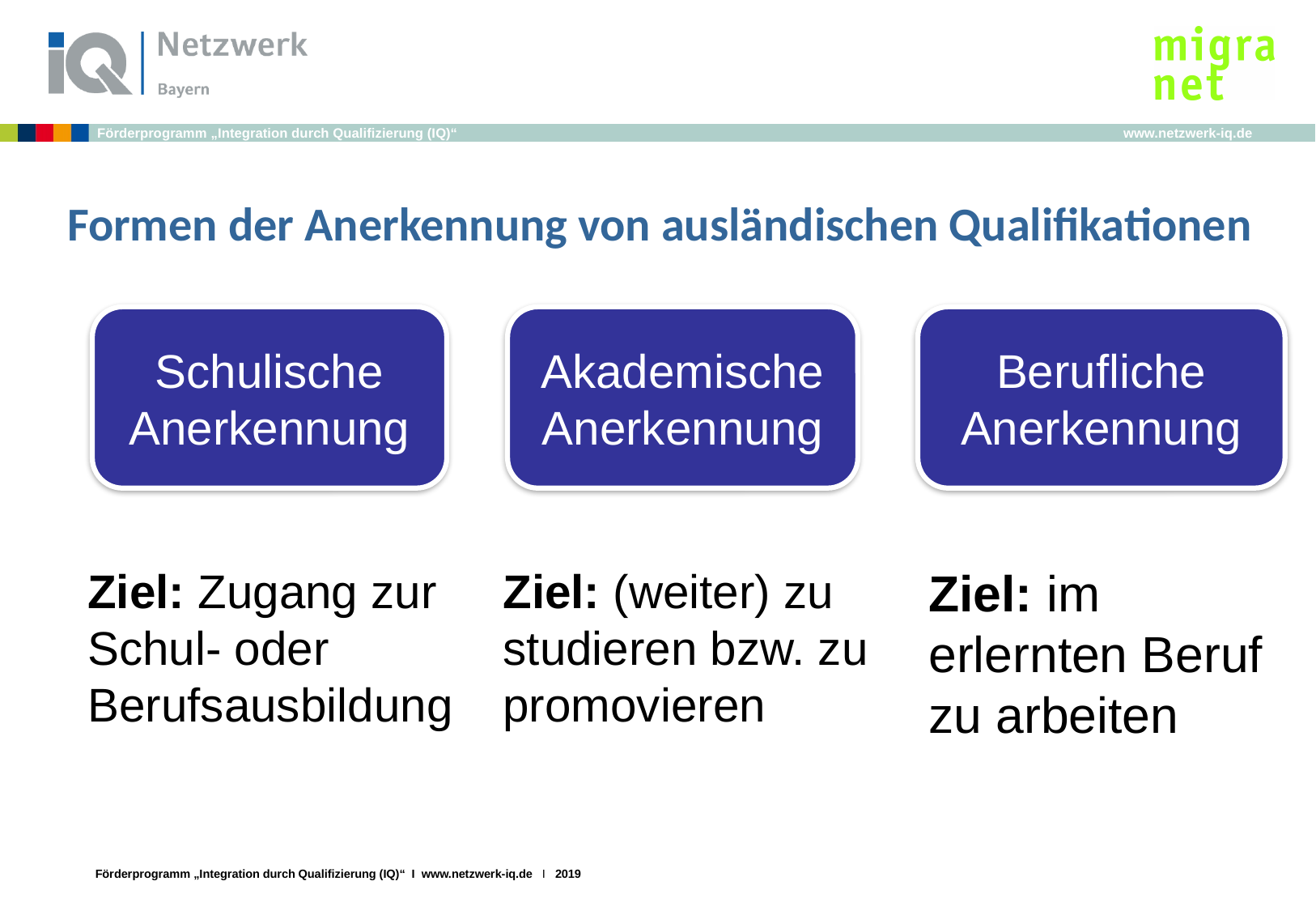

# Formen der Anerkennung von ausländischen Qualifikationen
Schulische Anerkennung
Akademische Anerkennung
Berufliche Anerkennung
Ziel: Zugang zur Schul- oder Berufsausbildung
Ziel: (weiter) zu studieren bzw. zu promovieren

Ziel: im erlernten Beruf zu arbeiten